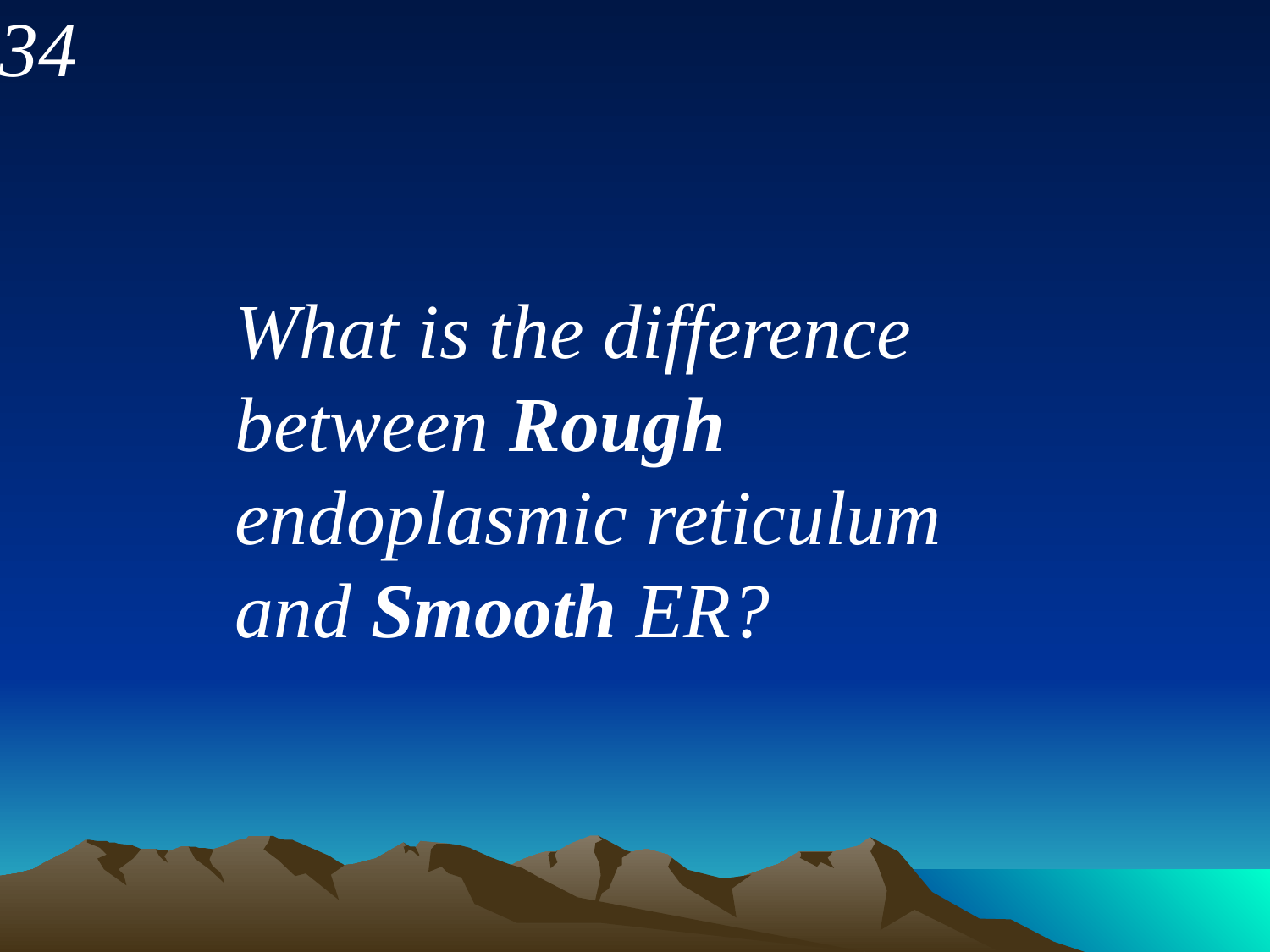

34
What is the difference between Rough endoplasmic reticulum and Smooth ER?